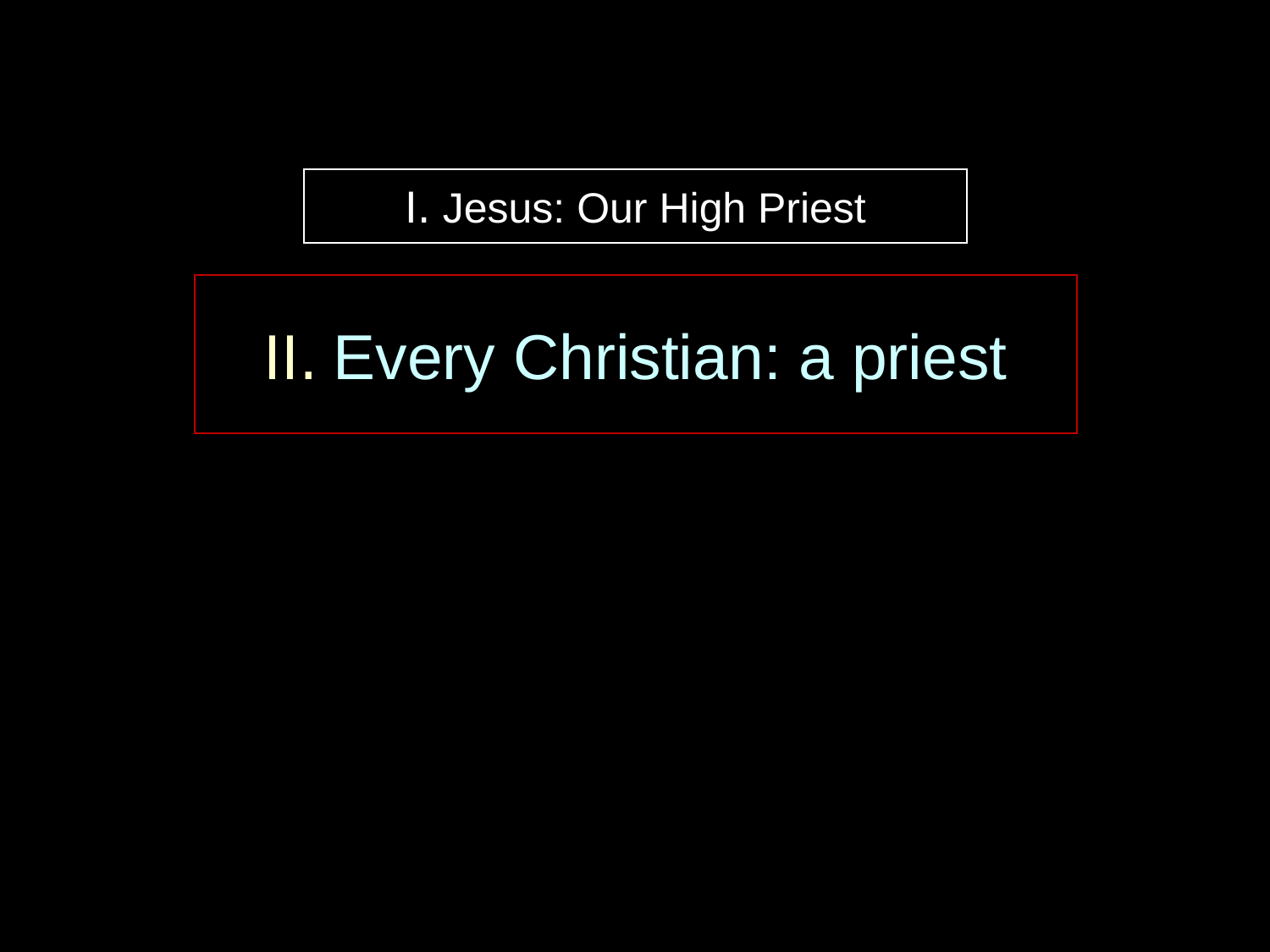

I. Jesus: Our High Priest
II. Every Christian: a priest